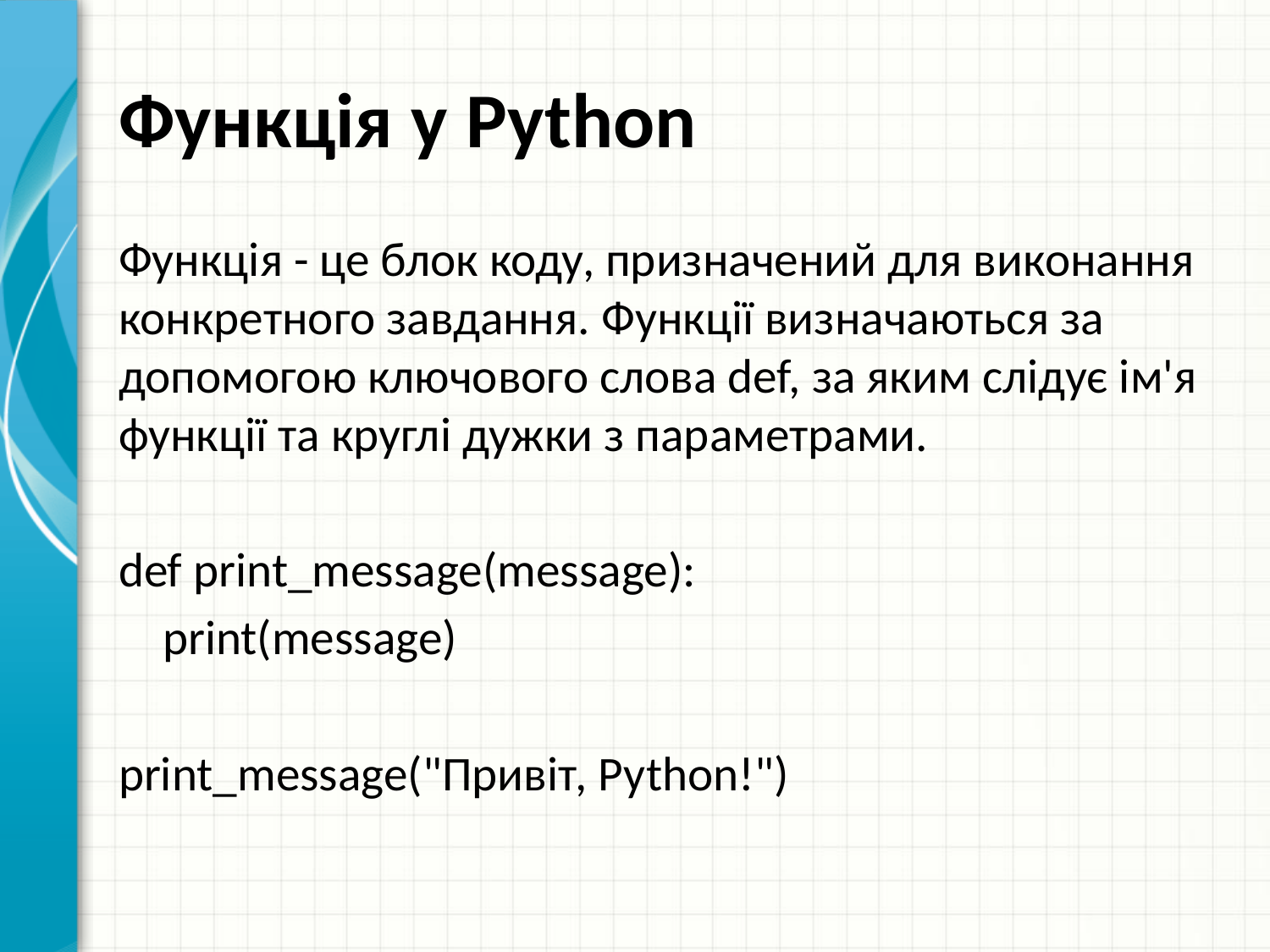

# Функція у Python
Функція - це блок коду, призначений для виконання конкретного завдання. Функції визначаються за допомогою ключового слова def, за яким слідує ім'я функції та круглі дужки з параметрами.

def print_message(message):
    print(message)

print_message("Привіт, Python!")